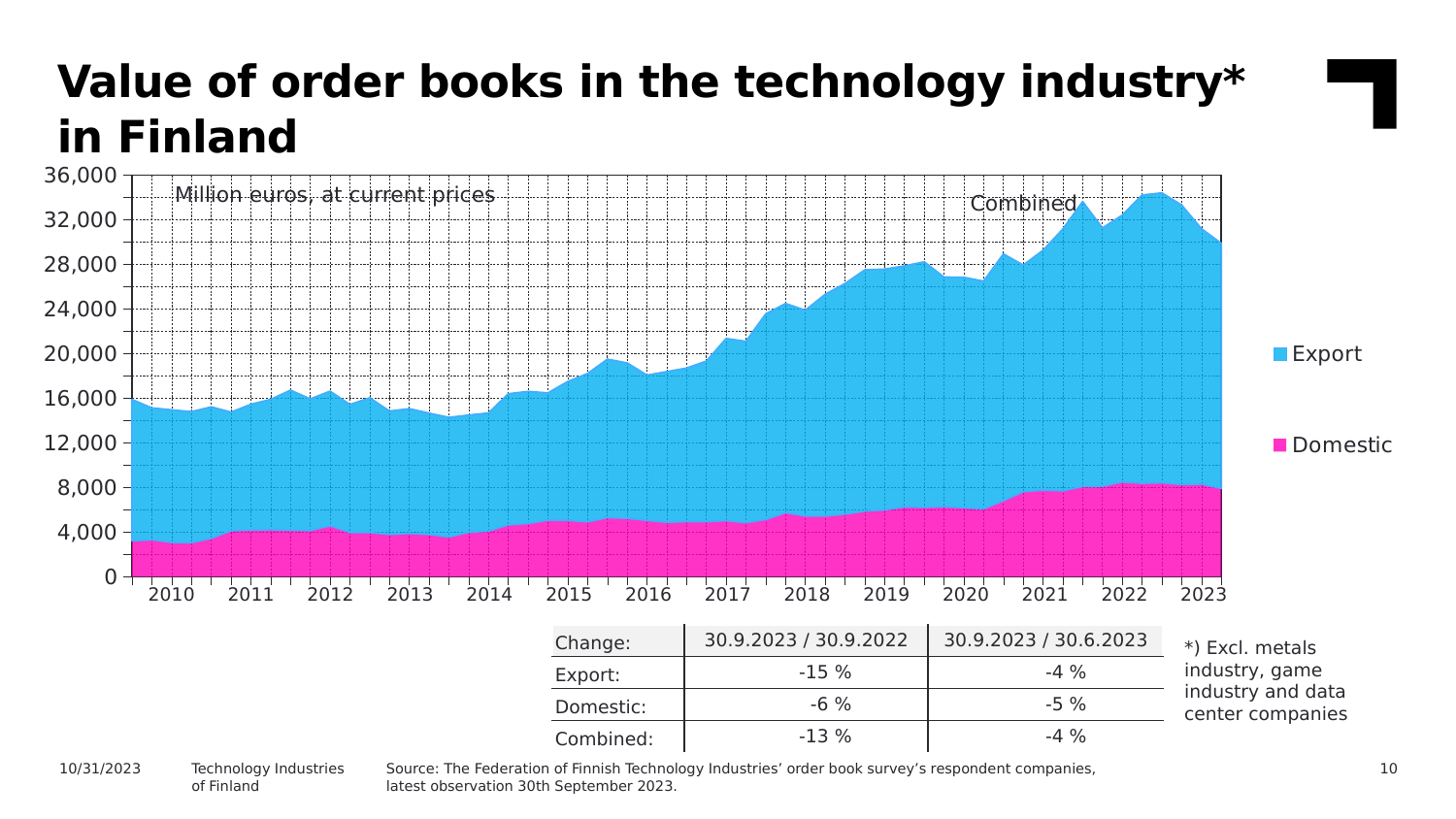

Value of order books in the technology industry* in Finland

### Chart

| Category | Domestic | Export |
|---|---|---|
|  | 3225.72 | 12650.53 |
| 2010,I | 3321.03 | 11803.29 |
|  | 3088.81 | 11863.87 |
|  | 3059.92 | 11733.18 |
|  | 3453.68 | 11766.72 |
| 2011,I | 4126.0 | 10622.4 |
|  | 4201.7 | 11249.9 |
|  | 4221.42 | 11668.05 |
|  | 4180.76 | 12533.64 |
| 2012,I | 4147.92 | 11785.99 |
|  | 4576.23 | 12052.46 |
|  | 3979.91 | 11447.59 |
|  | 3975.74 | 12052.89 |
| 2013,I | 3802.22 | 11043.82 |
|  | 3889.07 | 11164.27 |
|  | 3803.65 | 10850.16 |
|  | 3572.31 | 10707.52 |
| 2014,I | 3985.83 | 10496.49 |
|  | 4098.33 | 10574.65 |
|  | 4660.39 | 11734.15 |
|  | 4782.96 | 11823.32 |
| 2015,I | 5068.95 | 11400.44 |
|  | 5062.77 | 12438.8 |
|  | 4926.61 | 13282.27 |
|  | 5303.74 | 14192.95 |
| 2016,I | 5244.98 | 13917.04 |
|  | 5060.04 | 13008.89 |
|  | 4890.69 | 13490.92 |
|  | 4947.16 | 13755.04 |
| 2017,I | 4945.74 | 14380.82 |
|  | 5041.6 | 16309.75 |
|  | 4856.85 | 16242.4 |
|  | 5137.64 | 18423.13 |
| 2018,I | 5756.91 | 18725.98 |
|  | 5457.44 | 18431.64 |
|  | 5447.32 | 19864.04 |
|  | 5619.16 | 20658.93 |
| 2019,I | 5887.29 | 21609.93 |
|  | 6000.92 | 21567.79 |
|  | 6261.26 | 21596.29 |
|  | 6230.65 | 21990.73 |
| 2020,I | 6285.77 | 20569.87 |
|  | 6194.93 | 20638.4 |
|  | 6086.47 | 20406.74 |
|  | 6821.01 | 22107.73 |
| 2021,I | 7626.37 | 20300.7 |
|  | 7773.52 | 21485.96 |
|  | 7706.87 | 23453.54 |
|  | 8102.56 | 25521.76 |
| 2022,I | 8114.79 | 23136.87 |
|  | 8499.51 | 23908.52 |
|  | 8387.74 | 25821.59 |
|  | 8425.0 | 25976.62 |
| 2023,I | 8264.97 | 25042.37 |
Million euros, at current prices
Combined
| 2010 | 2011 | 2012 | 2013 | 2014 | 2015 | 2016 | 2017 | 2018 | 2019 | 2020 | 2021 | 2022 | 2023 |
| --- | --- | --- | --- | --- | --- | --- | --- | --- | --- | --- | --- | --- | --- |
| Change: | 30.9.2023 / 30.9.2022 | 30.9.2023 / 30.6.2023 |
| --- | --- | --- |
| Export: | -15 % | -4 % |
| Domestic: | -6 % | -5 % |
| Combined: | -13 % | -4 % |
*) Excl. metals industry, game industry and data center companies
Source: The Federation of Finnish Technology Industries’ order book survey’s respondent companies, latest observation 30th September 2023.

10/31/2023
Technology Industries
of Finland
10